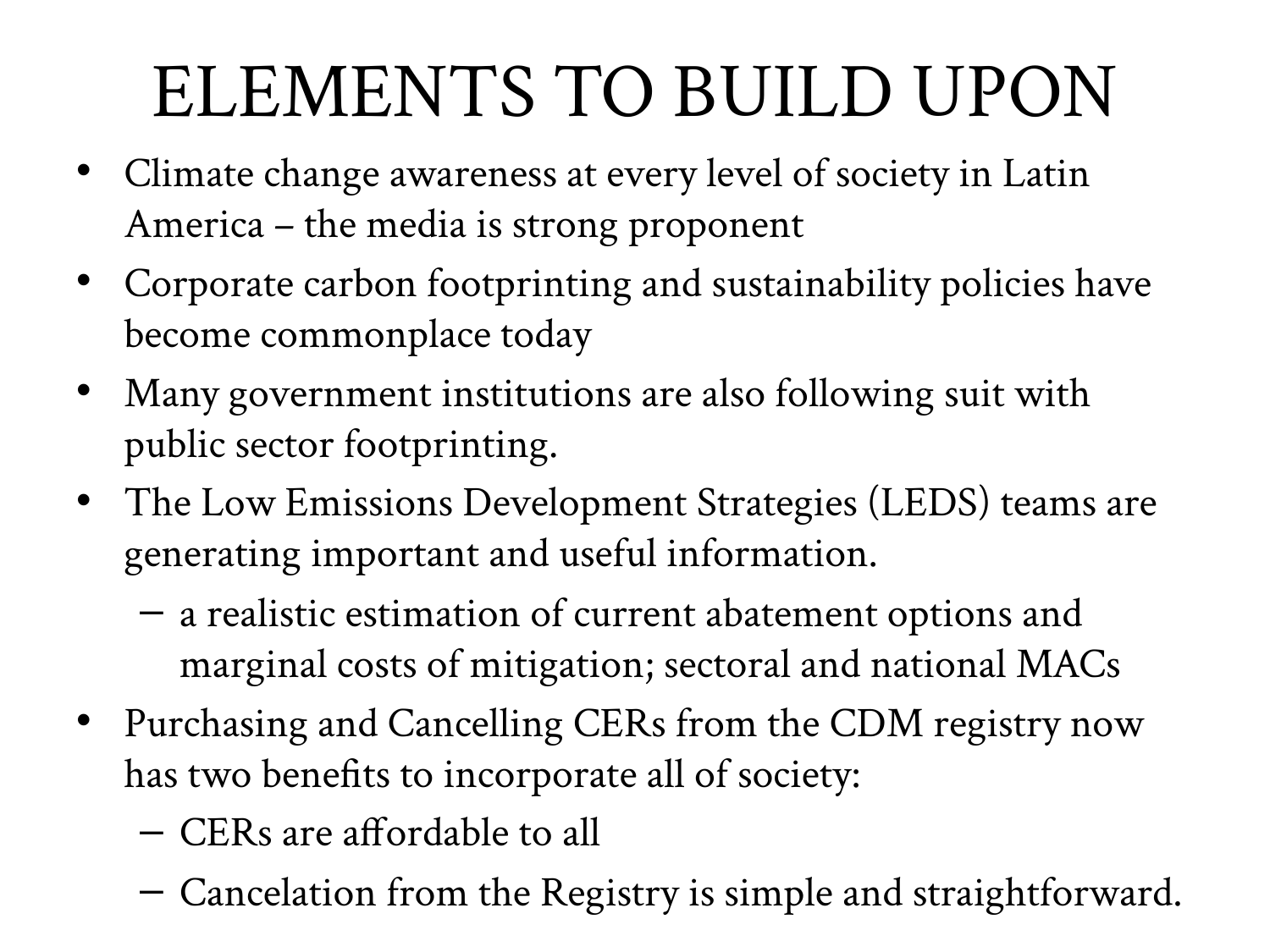

# ELEMENTS TO BUILD UPON
Climate change awareness at every level of society in Latin America – the media is strong proponent
Corporate carbon footprinting and sustainability policies have become commonplace today
Many government institutions are also following suit with public sector footprinting.
The Low Emissions Development Strategies (LEDS) teams are generating important and useful information.
a realistic estimation of current abatement options and marginal costs of mitigation; sectoral and national MACs
Purchasing and Cancelling CERs from the CDM registry now has two benefits to incorporate all of society:
CERs are affordable to all
Cancelation from the Registry is simple and straightforward.